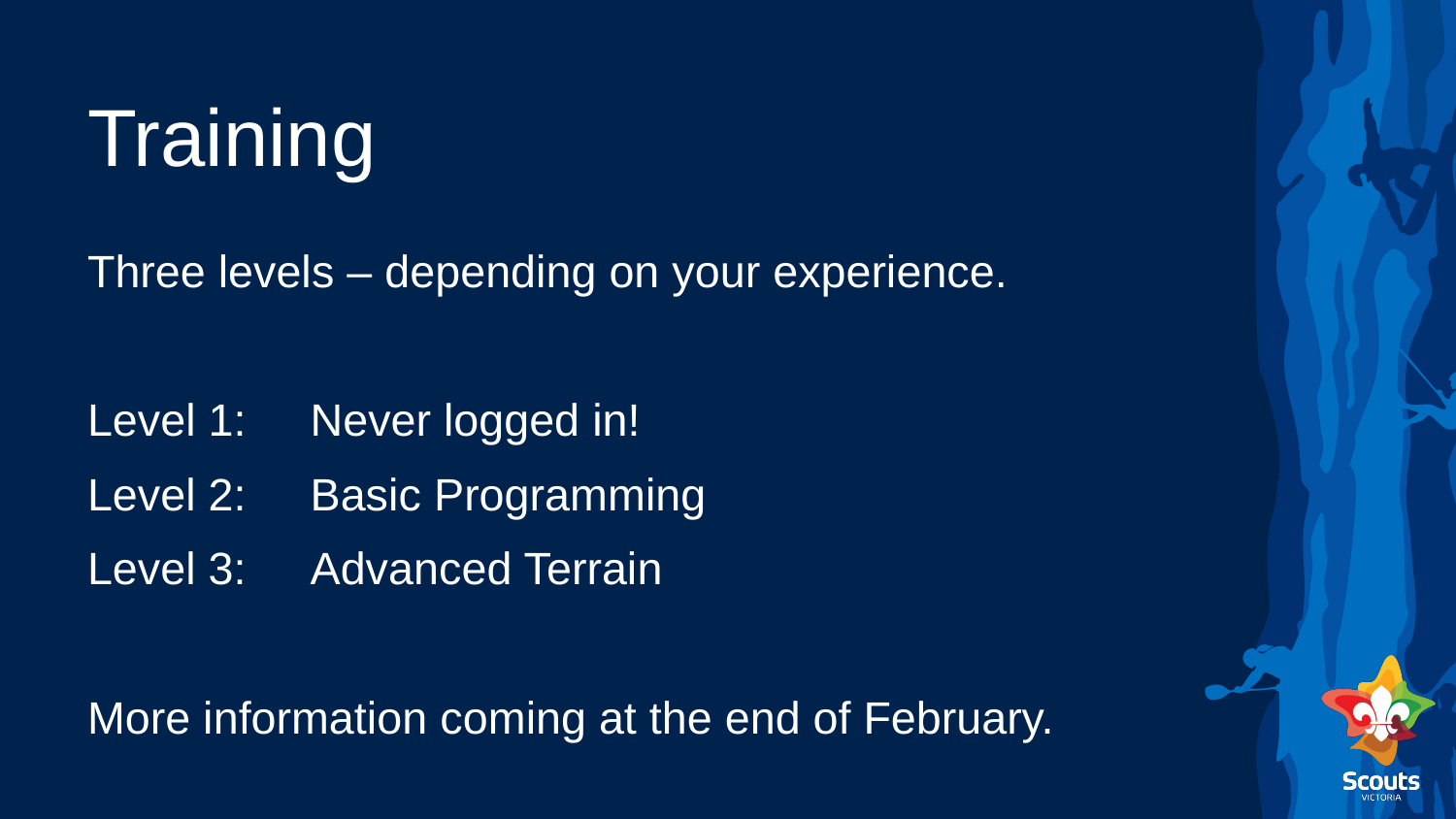

# Training
Three levels – depending on your experience.

Level 1: 		Never logged in!
Level 2: 		Basic Programming
Level 3: 		Advanced Terrain

More information coming at the end of February.